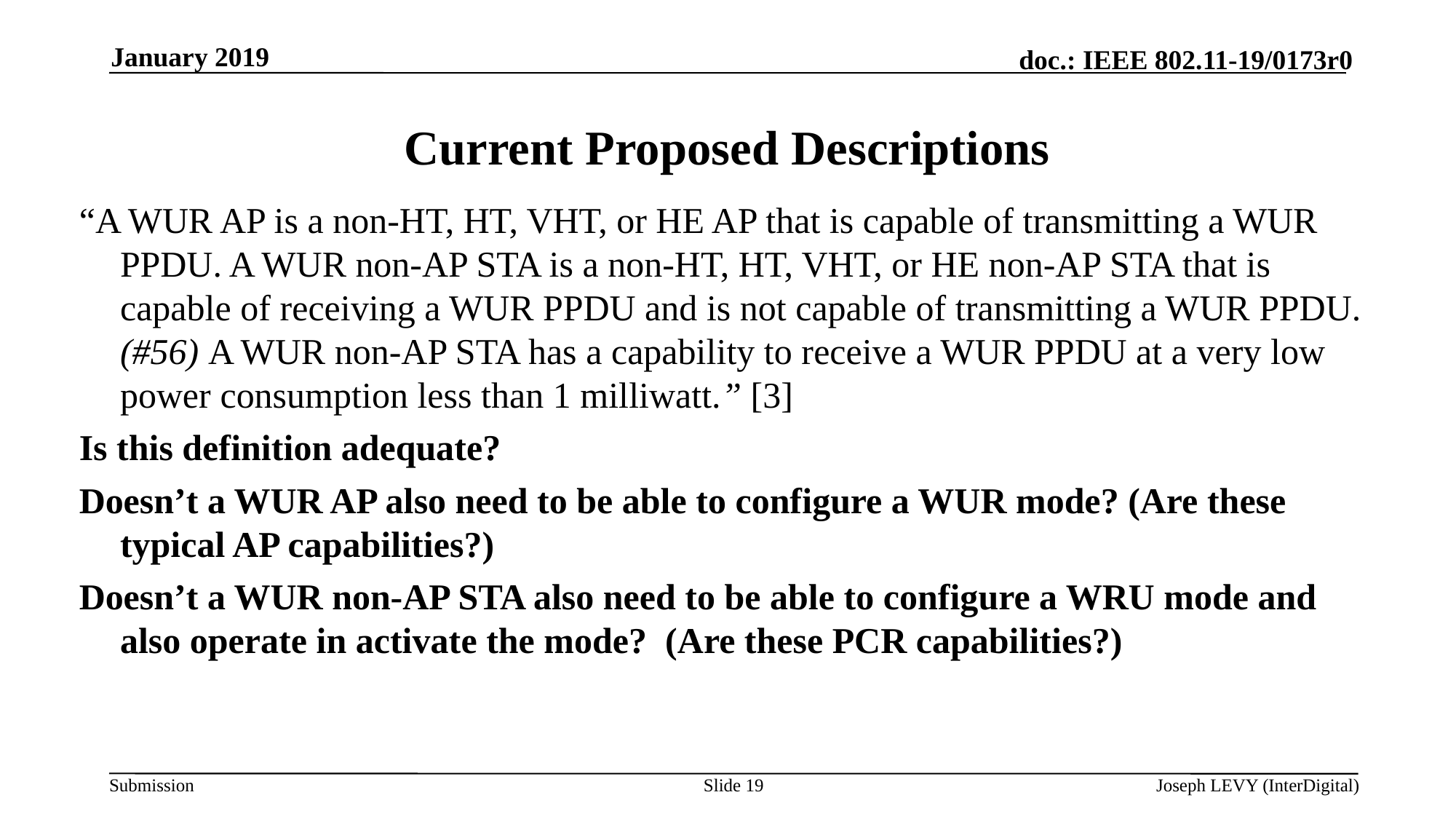

January 2019
# Current Proposed Descriptions
“A WUR AP is a non-HT, HT, VHT, or HE AP that is capable of transmitting a WUR PPDU. A WUR non-AP STA is a non-HT, HT, VHT, or HE non-AP STA that is capable of receiving a WUR PPDU and is not capable of transmitting a WUR PPDU. (#56) A WUR non-AP STA has a capability to receive a WUR PPDU at a very low power consumption less than 1 milliwatt.” [3]
Is this definition adequate?
Doesn’t a WUR AP also need to be able to configure a WUR mode? (Are these  typical AP capabilities?)
Doesn’t a WUR non-AP STA also need to be able to configure a WRU mode and also operate in activate the mode?  (Are these PCR capabilities?)
Slide 19
Joseph LEVY (InterDigital)